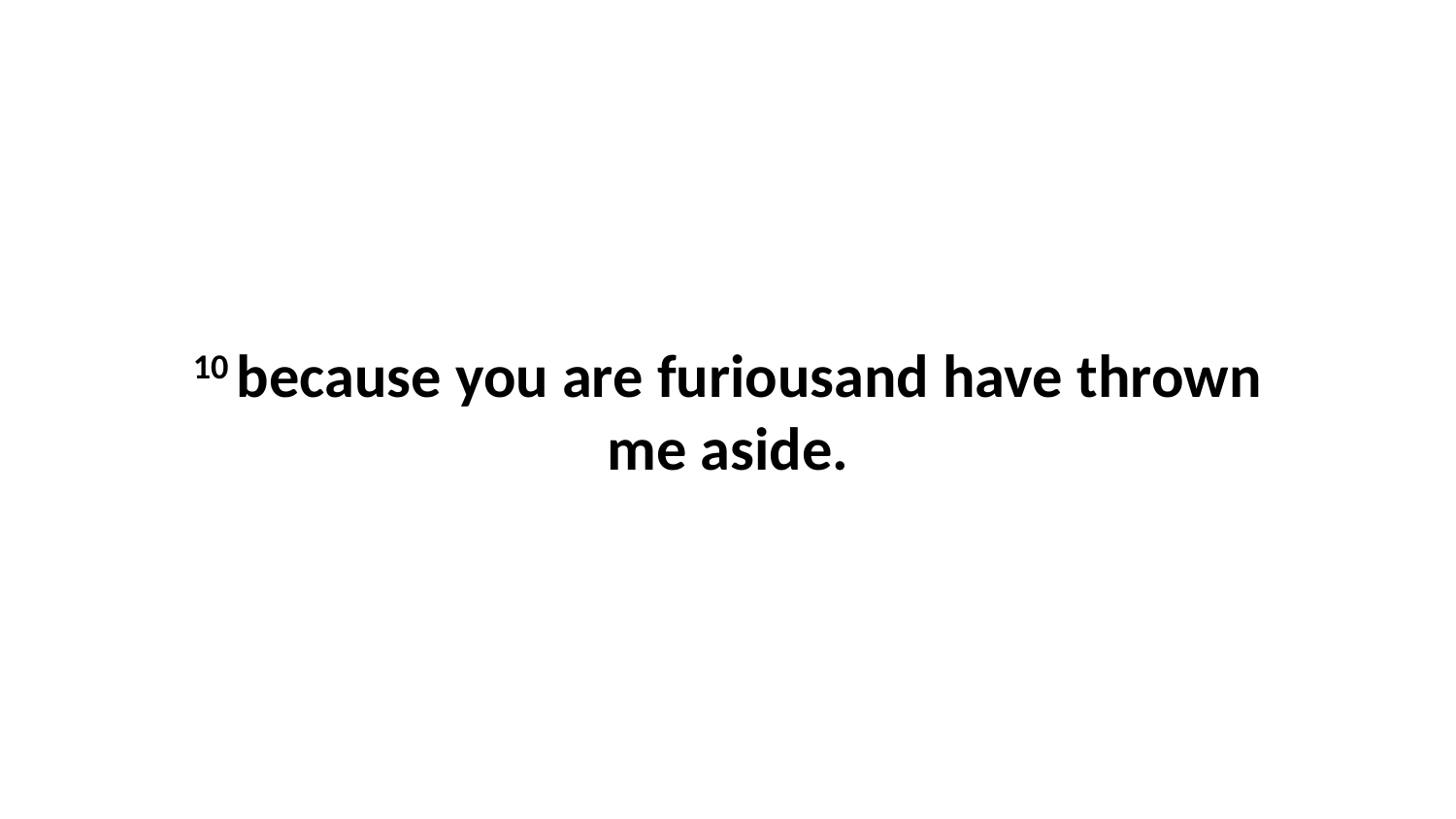

10 because you are furiousand have thrown me aside.